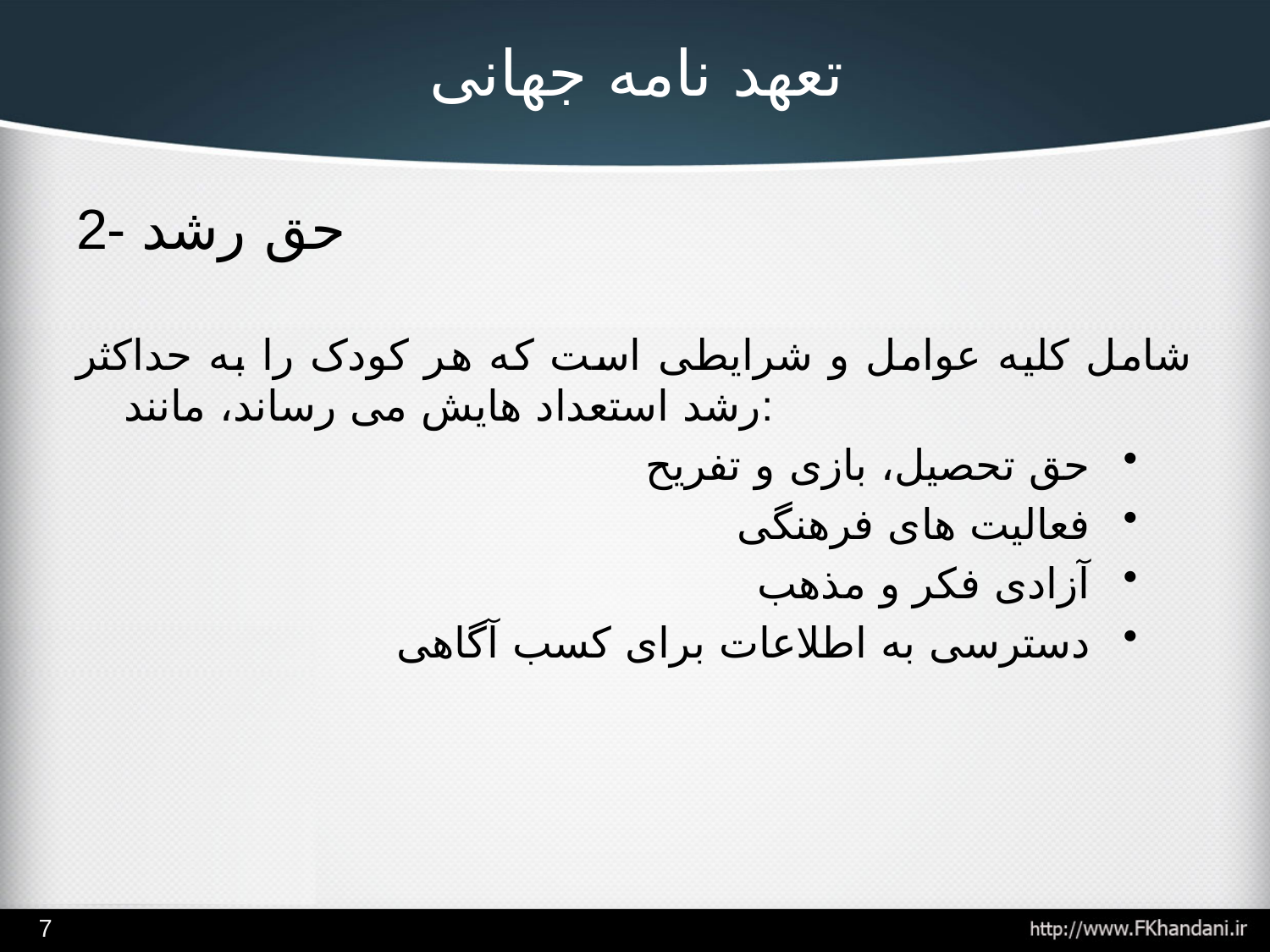

# تعهد نامه جهانی

2- حق رشد

شامل کلیه عوامل و شرایطی است که هر کودک را به حداکثر رشد استعداد هایش می رساند، مانند:
حق تحصیل، بازی و تفریح
فعالیت های فرهنگی
آزادی فکر و مذهب
دسترسی به اطلاعات برای کسب آگاهی
7